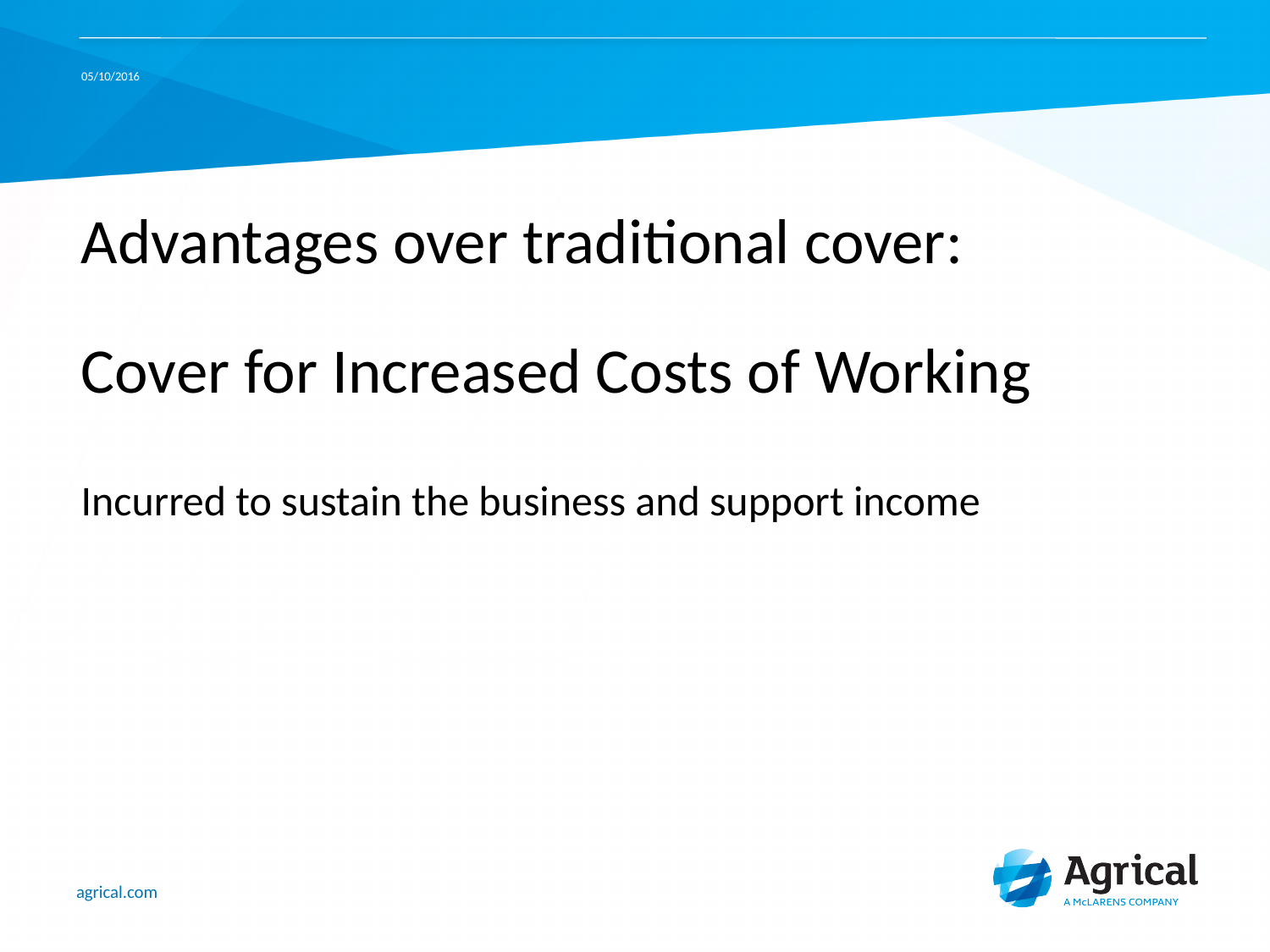

05/10/2016
# Advantages over traditional cover:
Cover for Increased Costs of Working

Incurred to sustain the business and support income